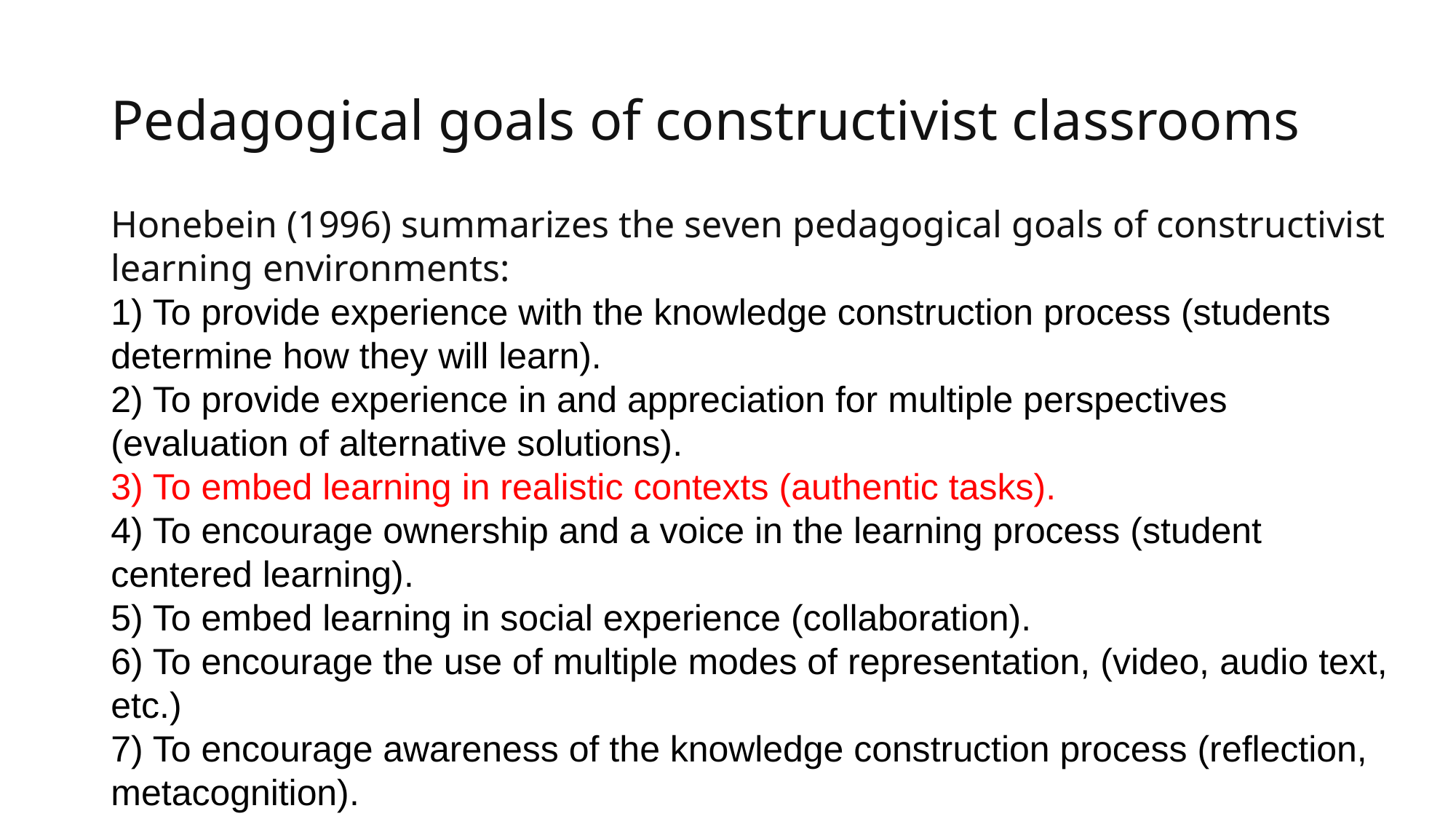

# Pedagogical goals of constructivist classrooms
Honebein (1996) summarizes the seven pedagogical goals of constructivist learning environments:
1) To provide experience with the knowledge construction process (students determine how they will learn).
2) To provide experience in and appreciation for multiple perspectives (evaluation of alternative solutions).
3) To embed learning in realistic contexts (authentic tasks).
4) To encourage ownership and a voice in the learning process (student centered learning).
5) To embed learning in social experience (collaboration).
6) To encourage the use of multiple modes of representation, (video, audio text, etc.)
7) To encourage awareness of the knowledge construction process (reflection, metacognition).